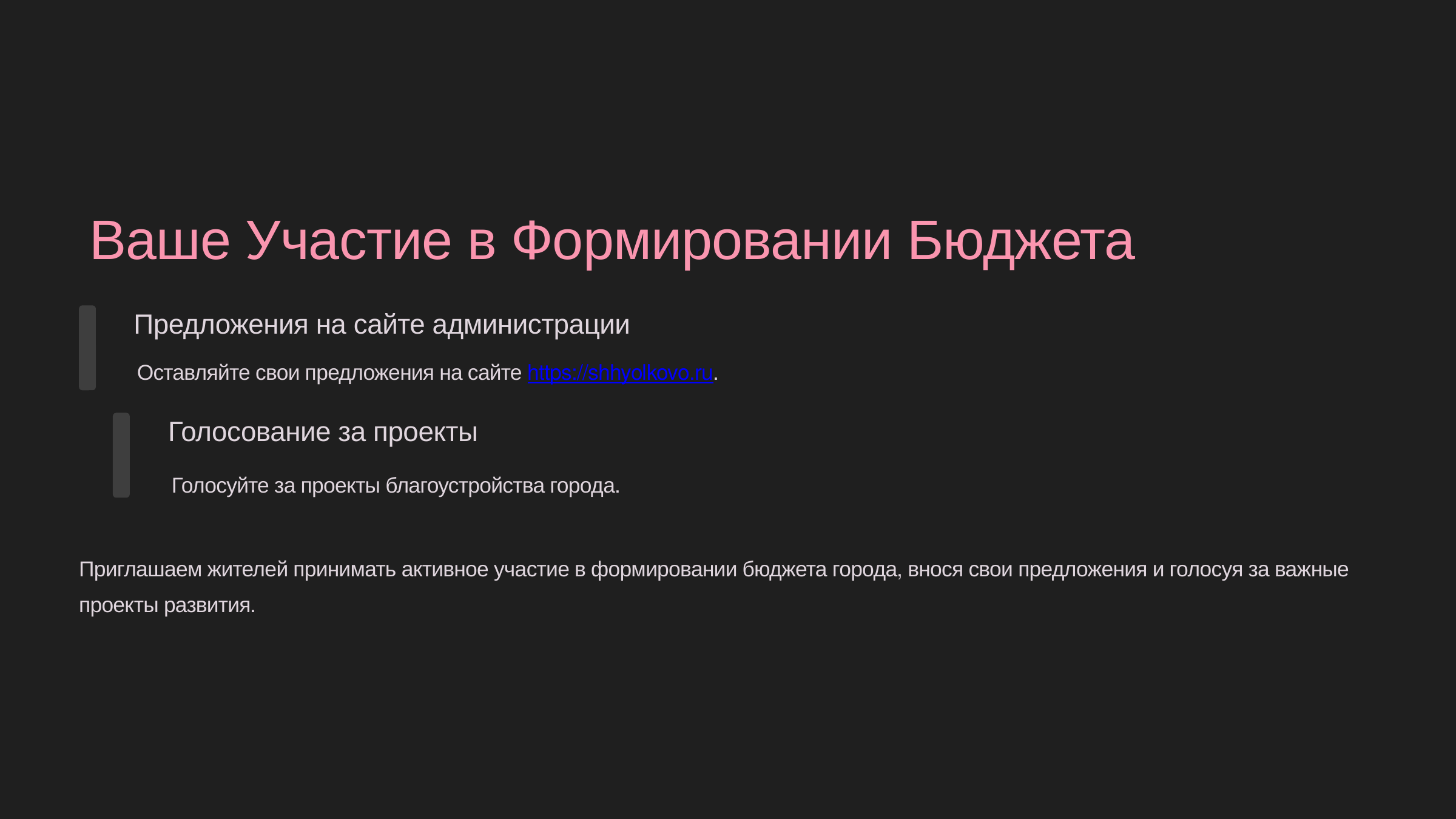

Ваше Участие в Формировании Бюджета

Предложения на сайте администрации
Оставляйте свои предложения на сайте https://shhyolkovo.ru.

Голосование за проекты
Голосуйте за проекты благоустройства города.
Приглашаем жителей принимать активное участие в формировании бюджета города, внося свои предложения и голосуя за важные проекты развития.